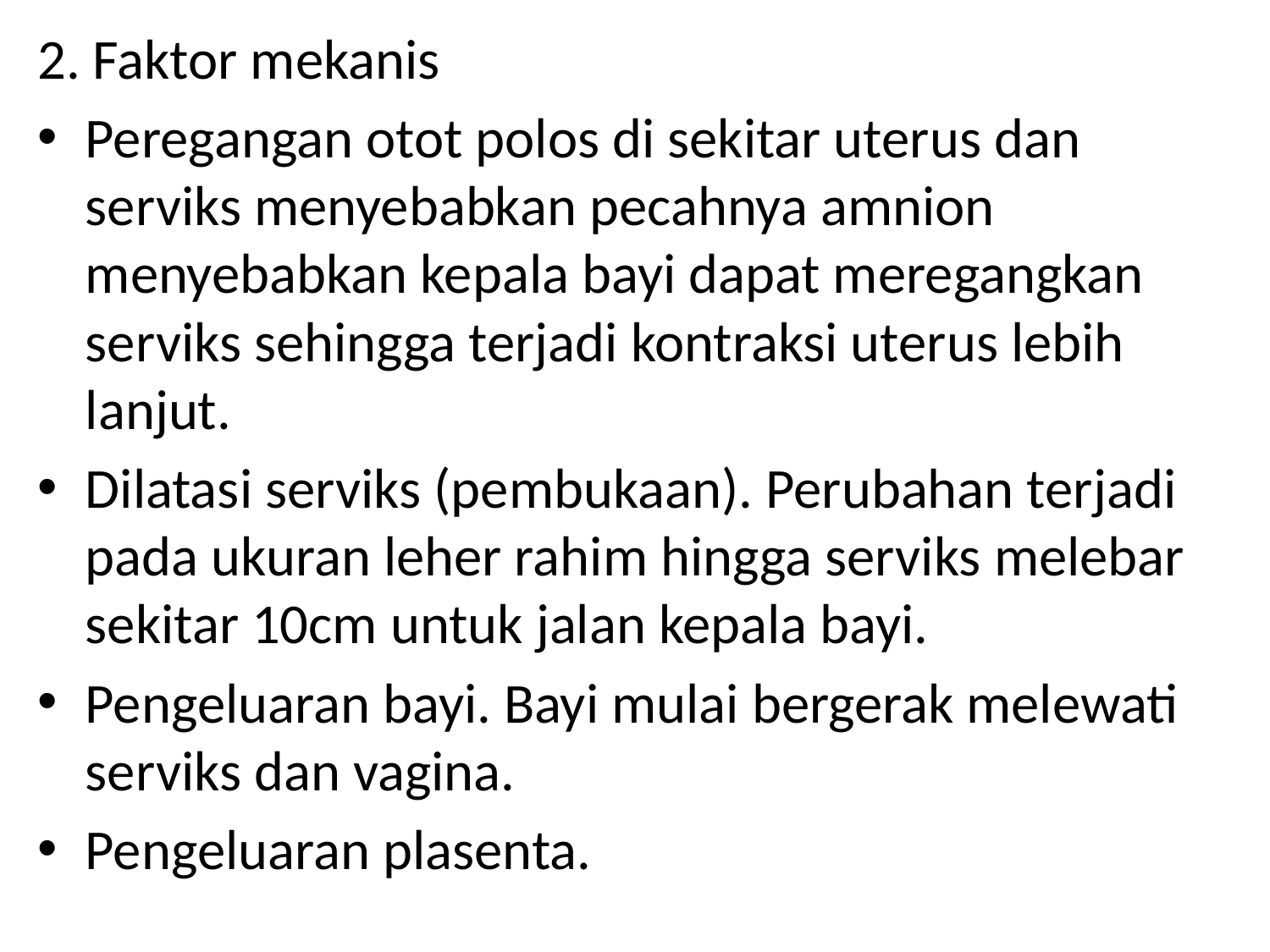

2. Faktor mekanis
Peregangan otot polos di sekitar uterus dan serviks menyebabkan pecahnya amnion menyebabkan kepala bayi dapat meregangkan serviks sehingga terjadi kontraksi uterus lebih lanjut.
Dilatasi serviks (pembukaan). Perubahan terjadi pada ukuran leher rahim hingga serviks melebar sekitar 10cm untuk jalan kepala bayi.
Pengeluaran bayi. Bayi mulai bergerak melewati serviks dan vagina.
Pengeluaran plasenta.